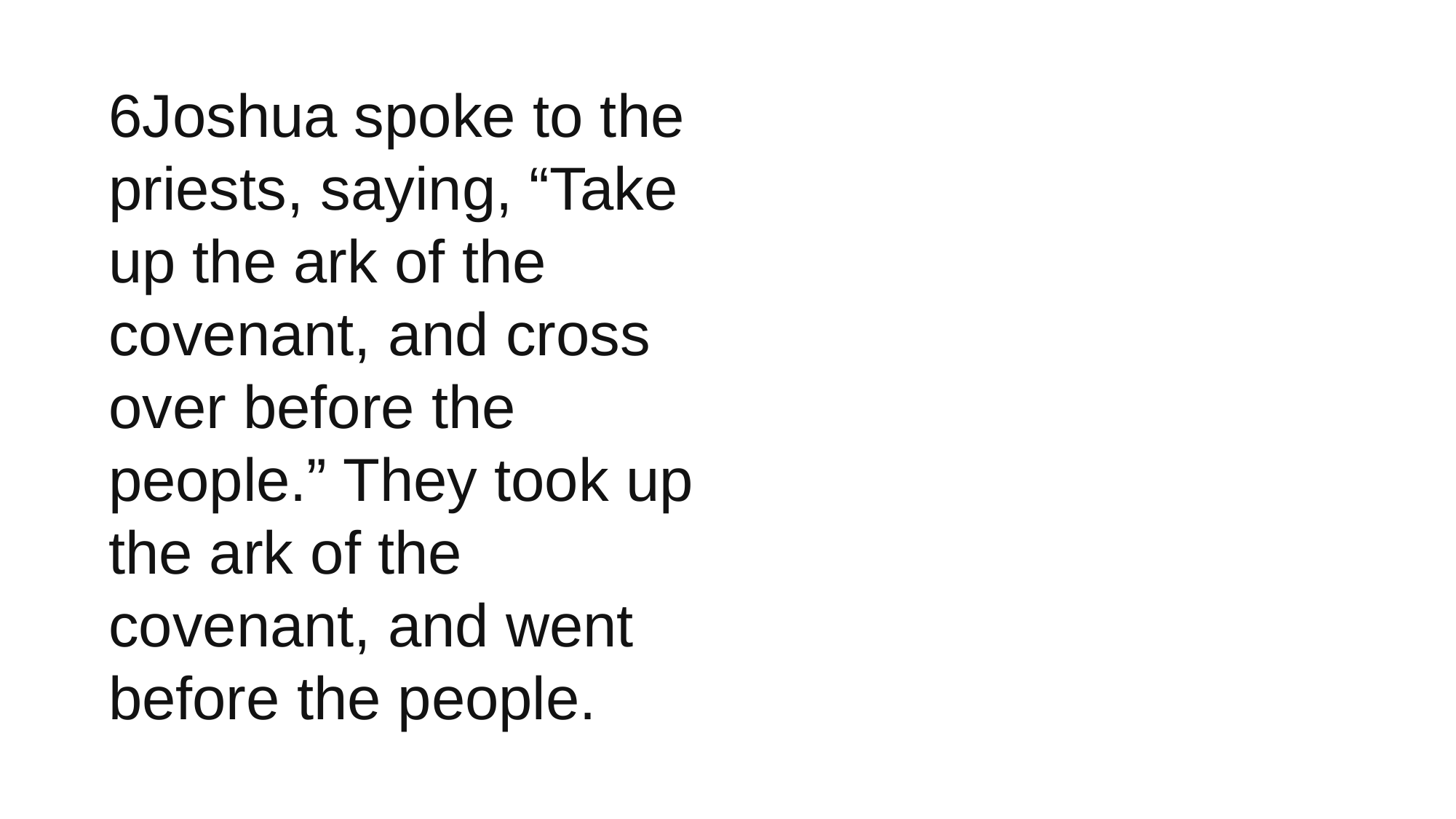

6Joshua spoke to the priests, saying, “Take up the ark of the covenant, and cross over before the people.” They took up the ark of the covenant, and went before the people.